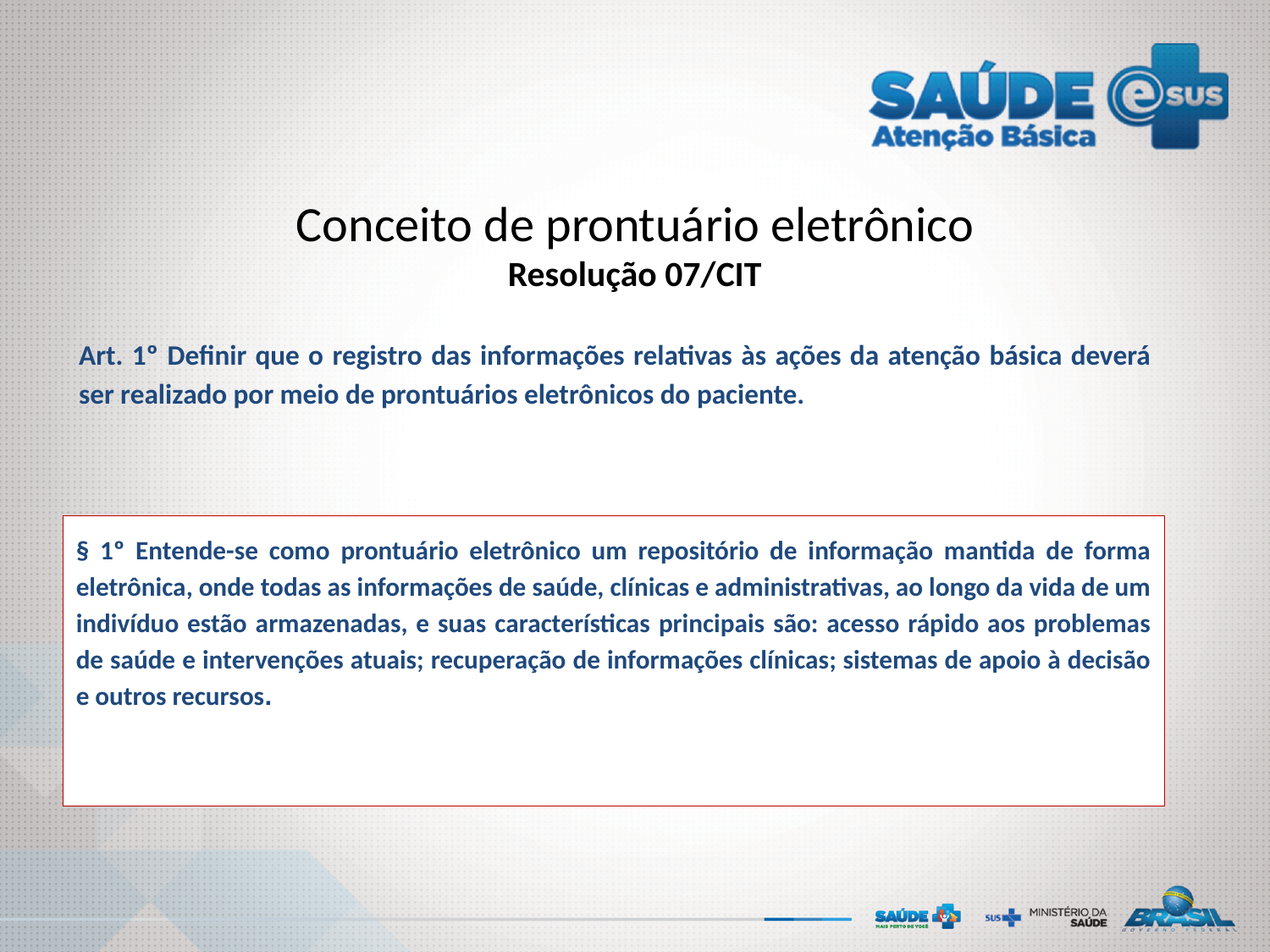

# Conceito de prontuário eletrônico Resolução 07/CIT
Art. 1º Definir que o registro das informações relativas às ações da atenção básica deverá ser realizado por meio de prontuários eletrônicos do paciente.

§ 1º Entende-se como prontuário eletrônico um repositório de informação mantida de forma eletrônica, onde todas as informações de saúde, clínicas e administrativas, ao longo da vida de um indivíduo estão armazenadas, e suas características principais são: acesso rápido aos problemas de saúde e intervenções atuais; recuperação de informações clínicas; sistemas de apoio à decisão e outros recursos.